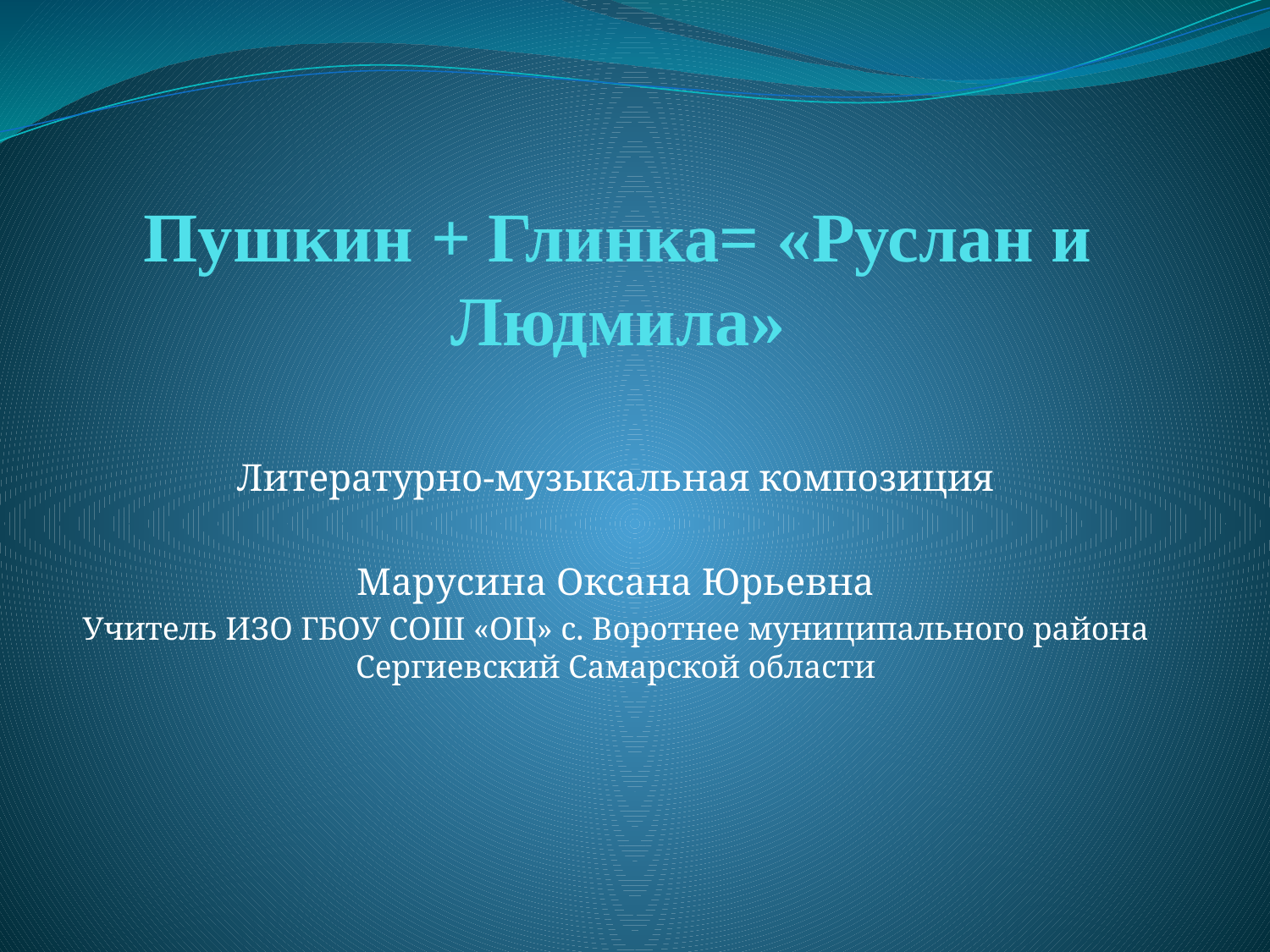

# Пушкин + Глинка= «Руслан и Людмила»
Литературно-музыкальная композиция

Марусина Оксана Юрьевна
Учитель ИЗО ГБОУ СОШ «ОЦ» с. Воротнее муниципального района Сергиевский Самарской области